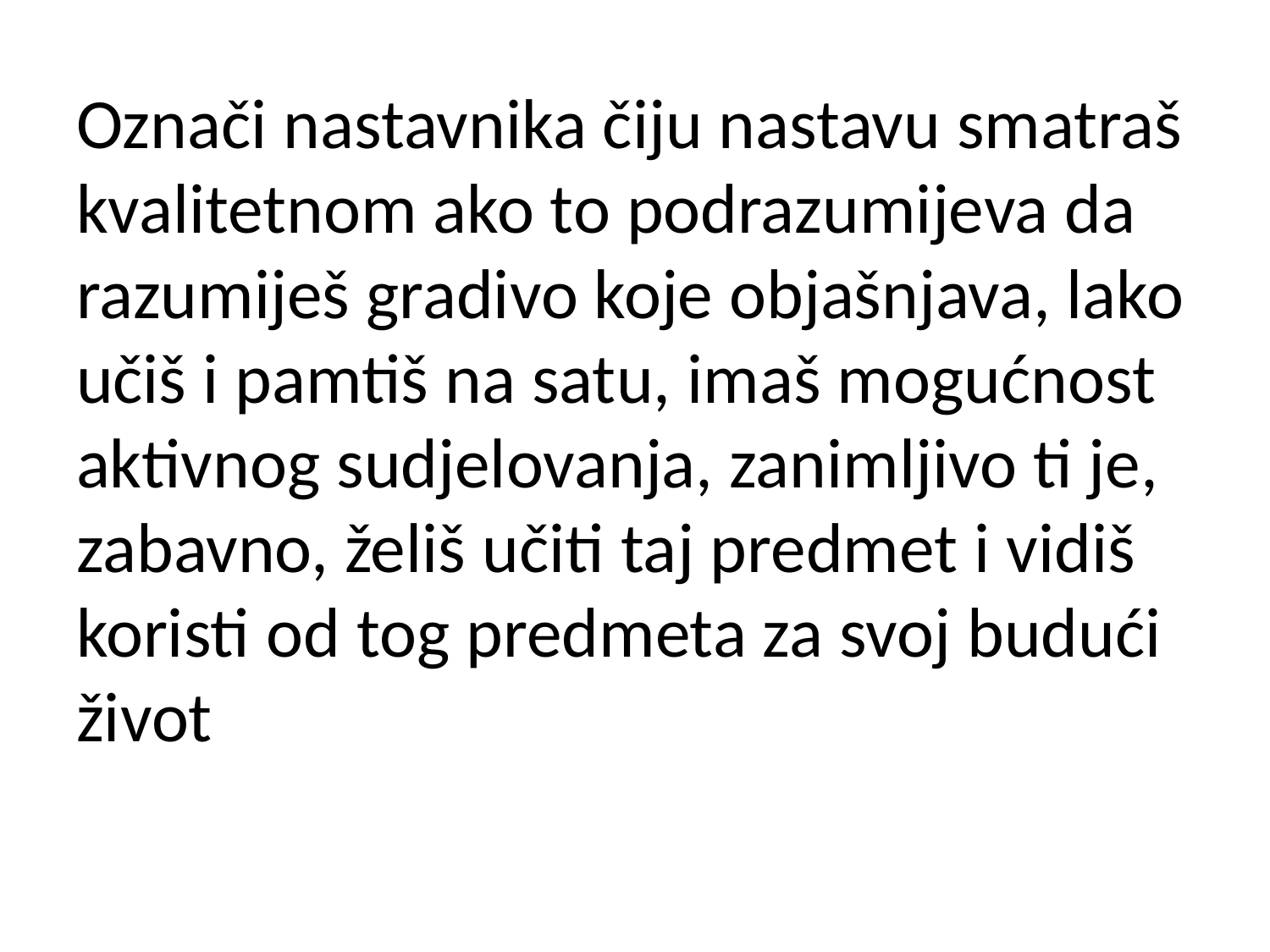

# Označi nastavnika čiju nastavu smatraš kvalitetnom ako to podrazumijeva da razumiješ gradivo koje objašnjava, lako učiš i pamtiš na satu, imaš mogućnost aktivnog sudjelovanja, zanimljivo ti je, zabavno, želiš učiti taj predmet i vidiš koristi od tog predmeta za svoj budući život